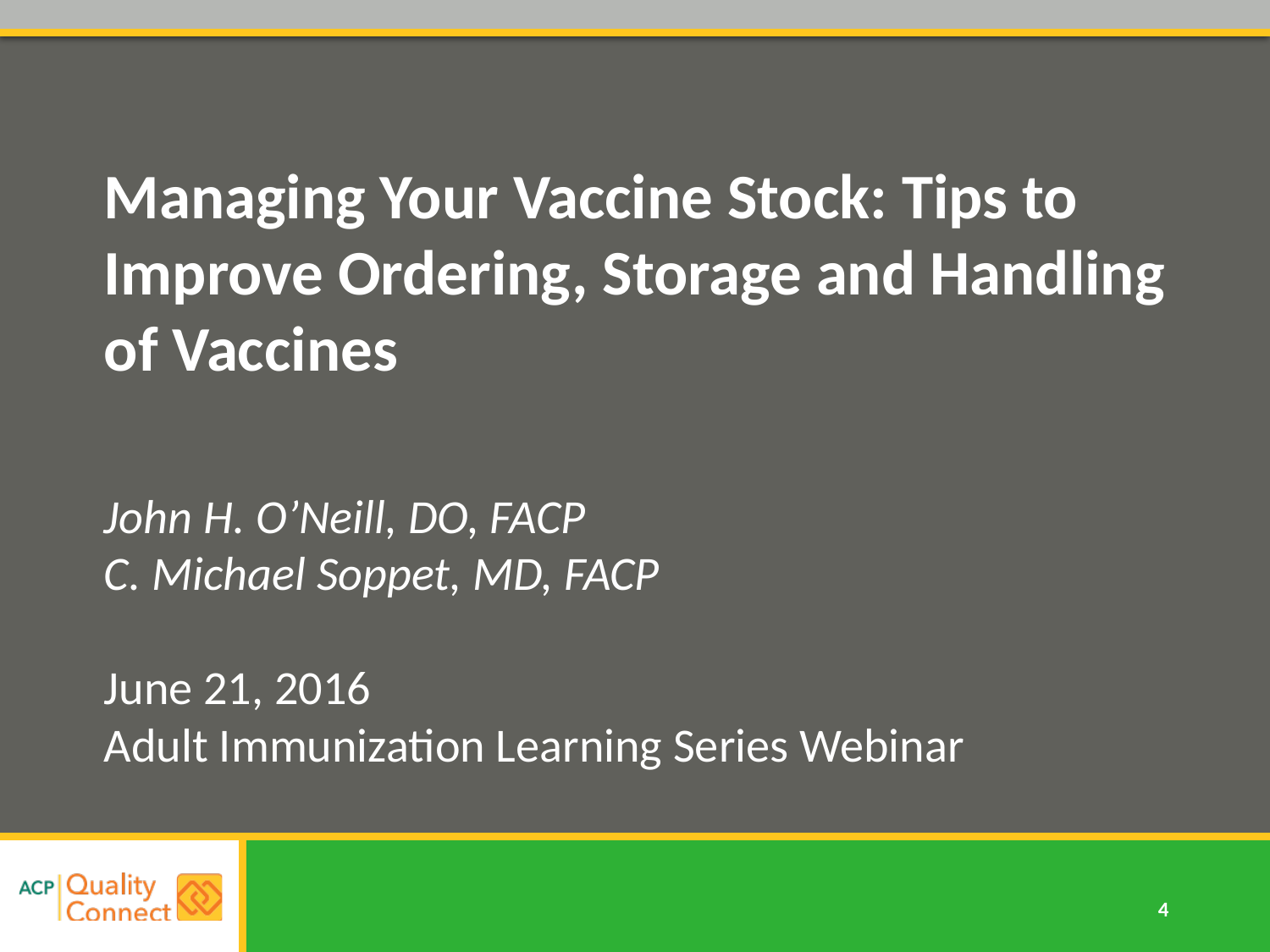

# Managing Your Vaccine Stock: Tips to Improve Ordering, Storage and Handling of Vaccines John H. O’Neill, DO, FACP C. Michael Soppet, MD, FACP June 21, 2016 Adult Immunization Learning Series Webinar